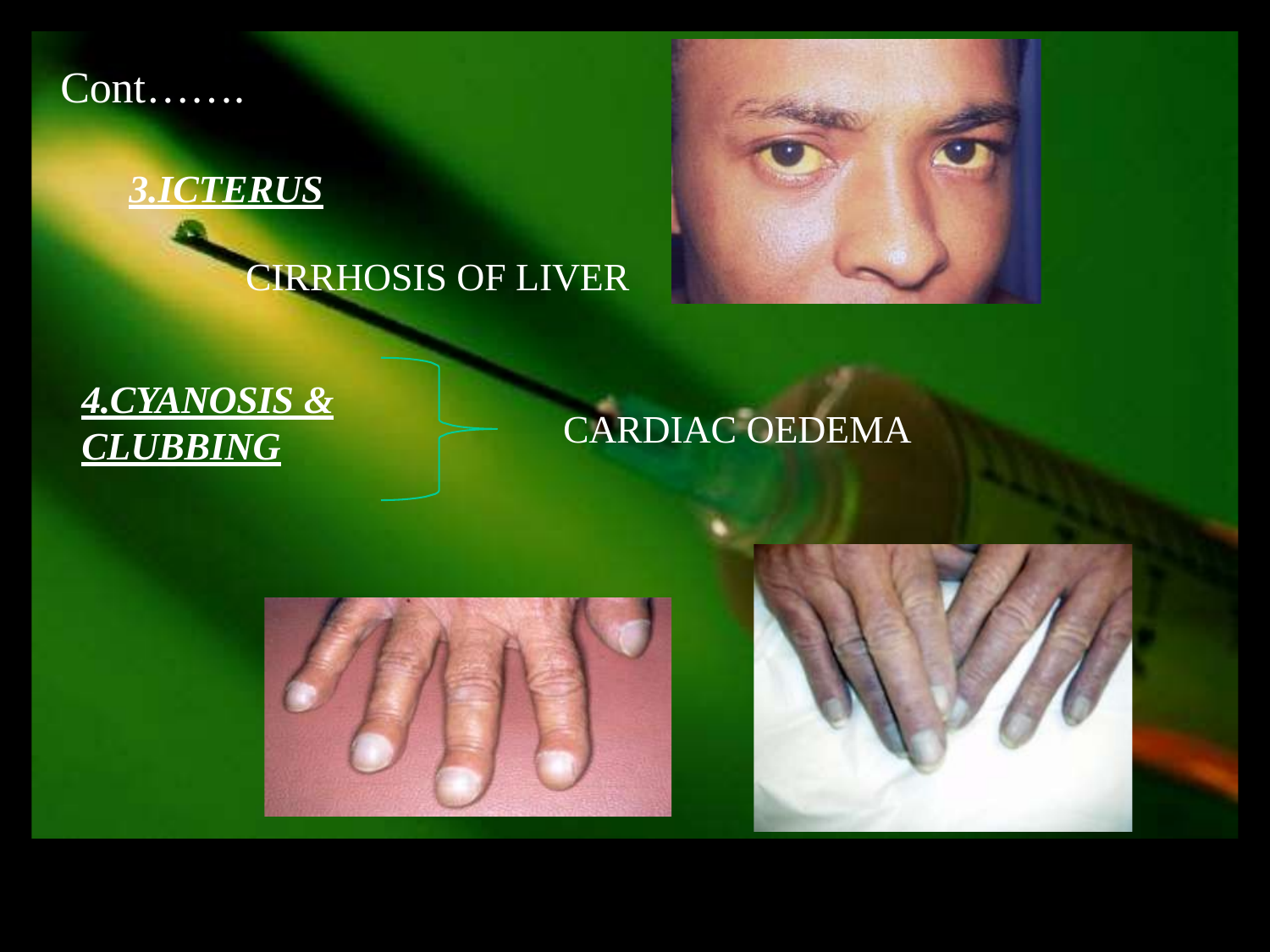

# Cont…….
3.ICTERUS

CIRRHOSIS OF LIVER

4.CYANOSIS &
CLUBBING
CARDIAC OEDEMA